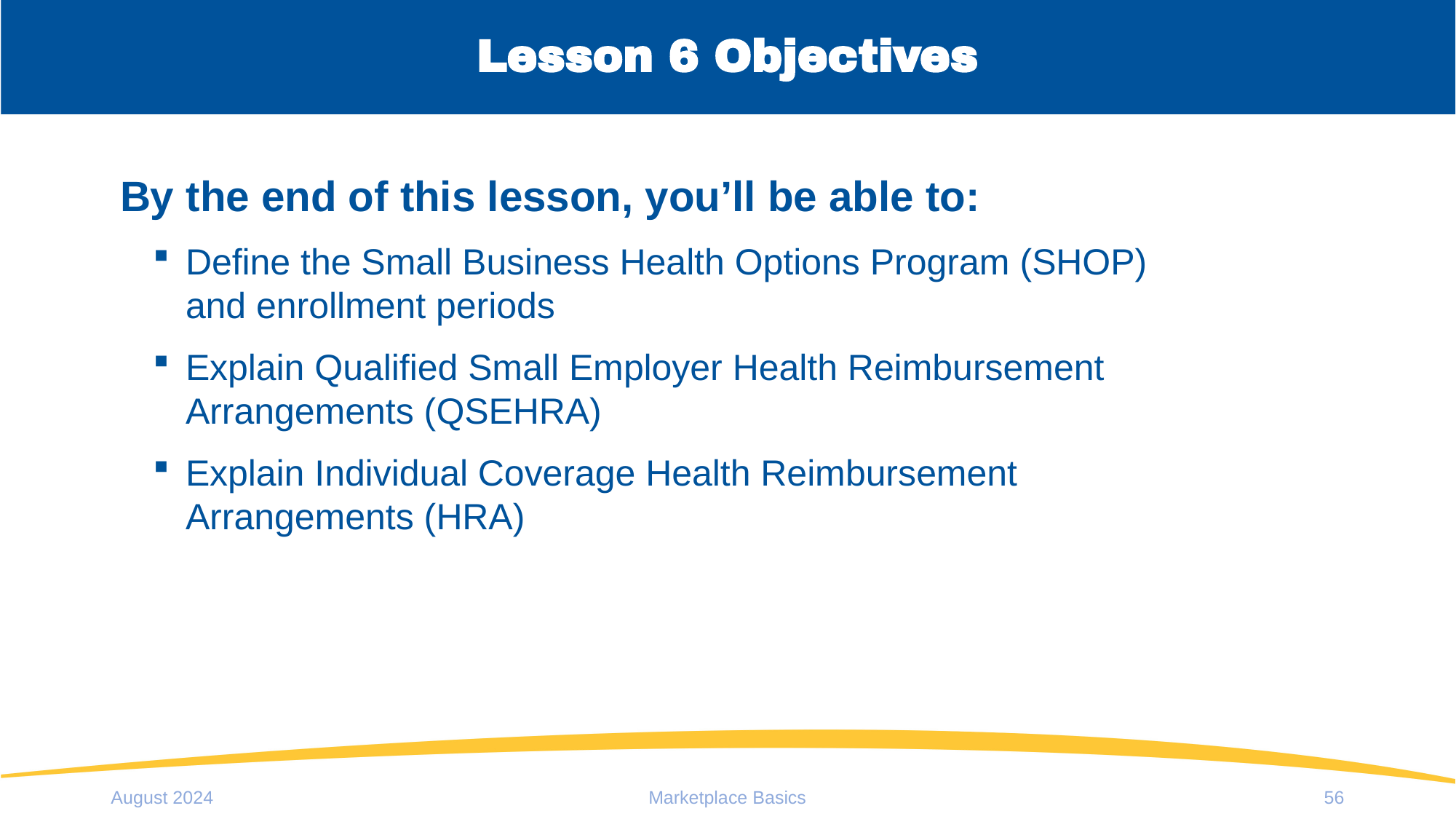

# Lesson 6 Objectives
By the end of this lesson, you’ll be able to:
Define the Small Business Health Options Program (SHOP) and enrollment periods
Explain Qualified Small Employer Health Reimbursement Arrangements (QSEHRA)
Explain Individual Coverage Health Reimbursement Arrangements (HRA)
August 2024
Marketplace Basics
56